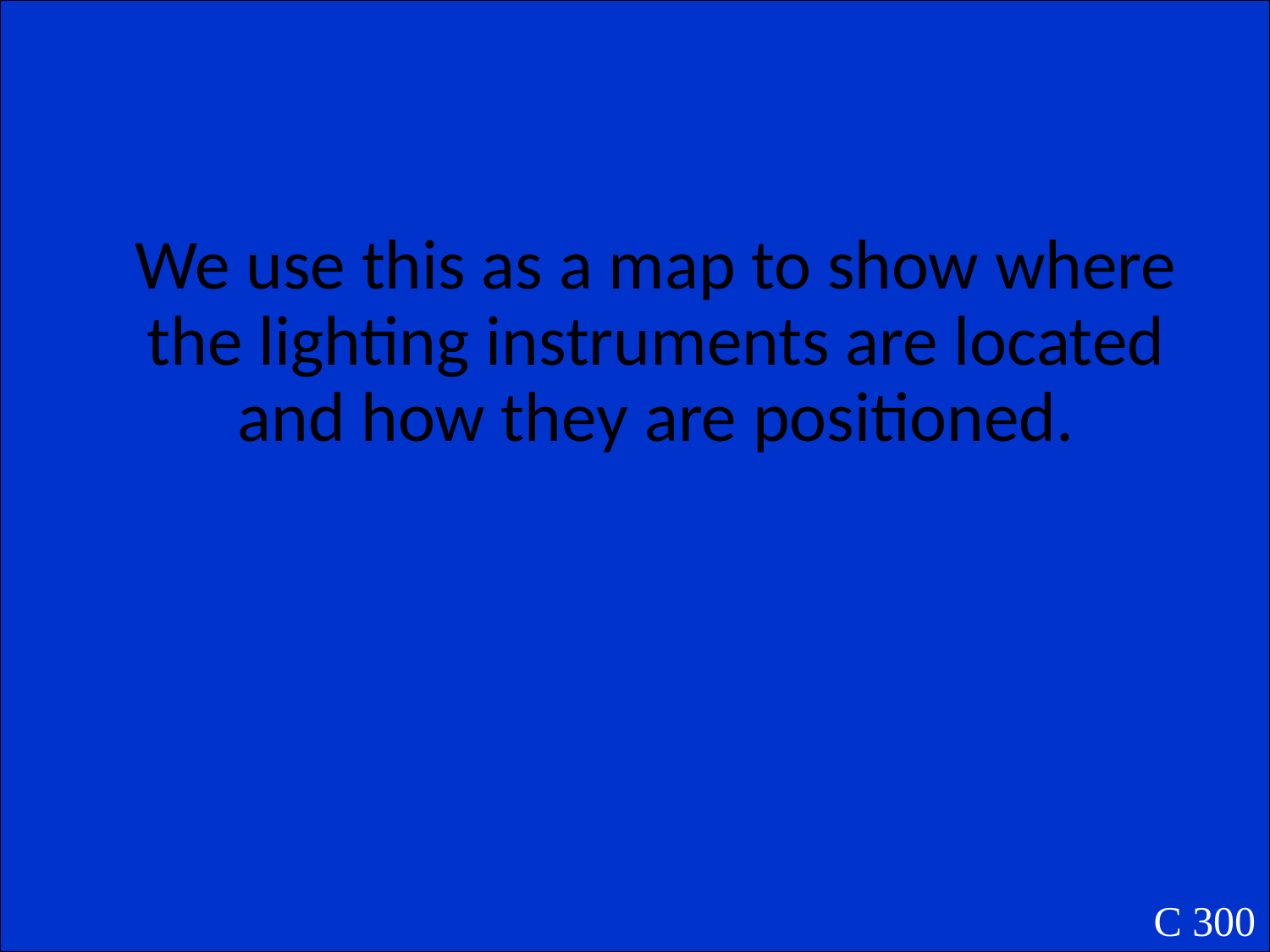

We use this as a map to show where the lighting instruments are located and how they are positioned.
C 300